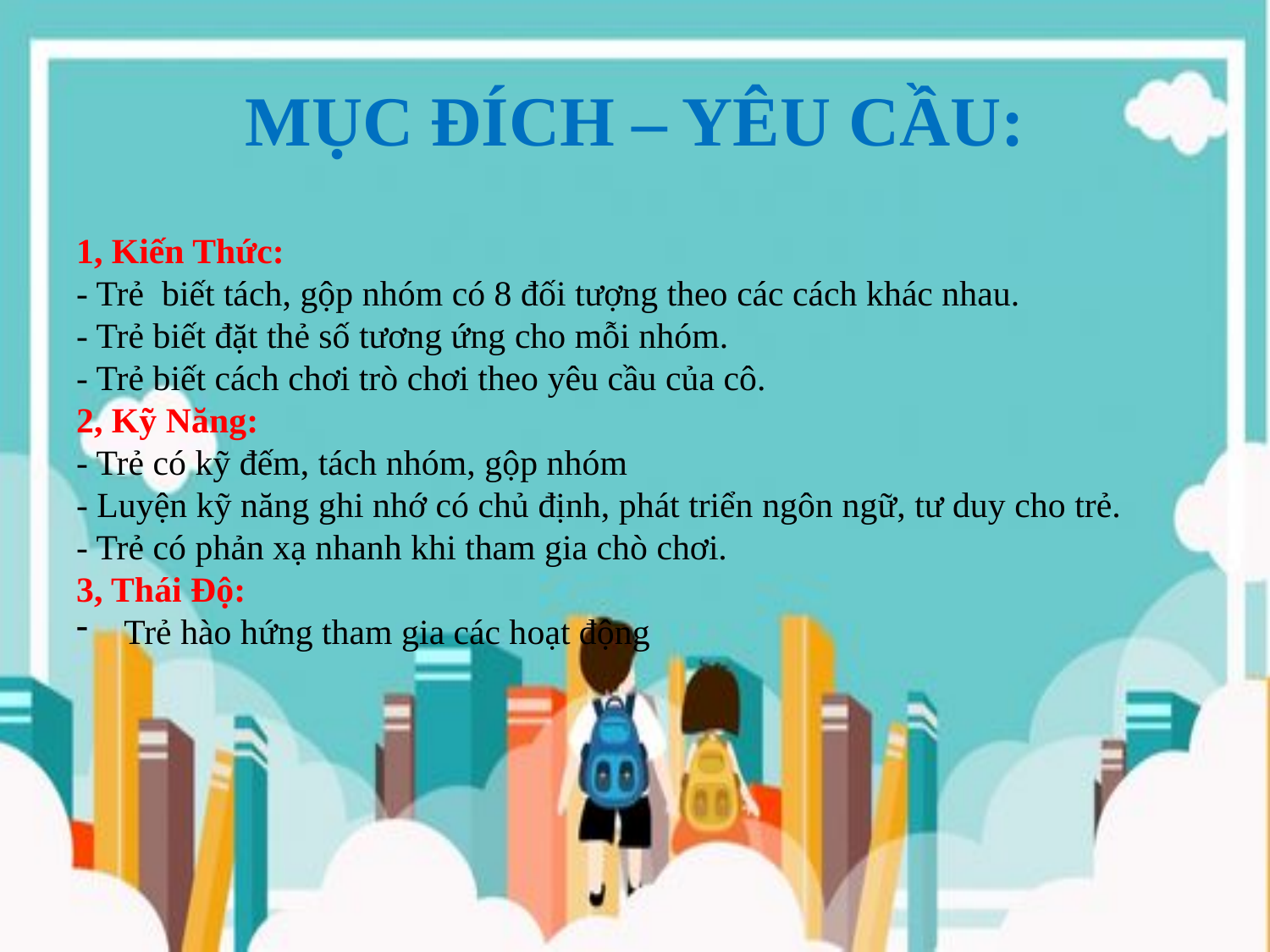

# MỤC ĐÍCH – YÊU CẦU:
1, Kiến Thức:
- Trẻ  biết tách, gộp nhóm có 8 đối tượng theo các cách khác nhau.
- Trẻ biết đặt thẻ số tương ứng cho mỗi nhóm.
- Trẻ biết cách chơi trò chơi theo yêu cầu của cô.
2, Kỹ Năng:
- Trẻ có kỹ đếm, tách nhóm, gộp nhóm
- Luyện kỹ năng ghi nhớ có chủ định, phát triển ngôn ngữ, tư duy cho trẻ.
- Trẻ có phản xạ nhanh khi tham gia chò chơi.
3, Thái Độ:
Trẻ hào hứng tham gia các hoạt động